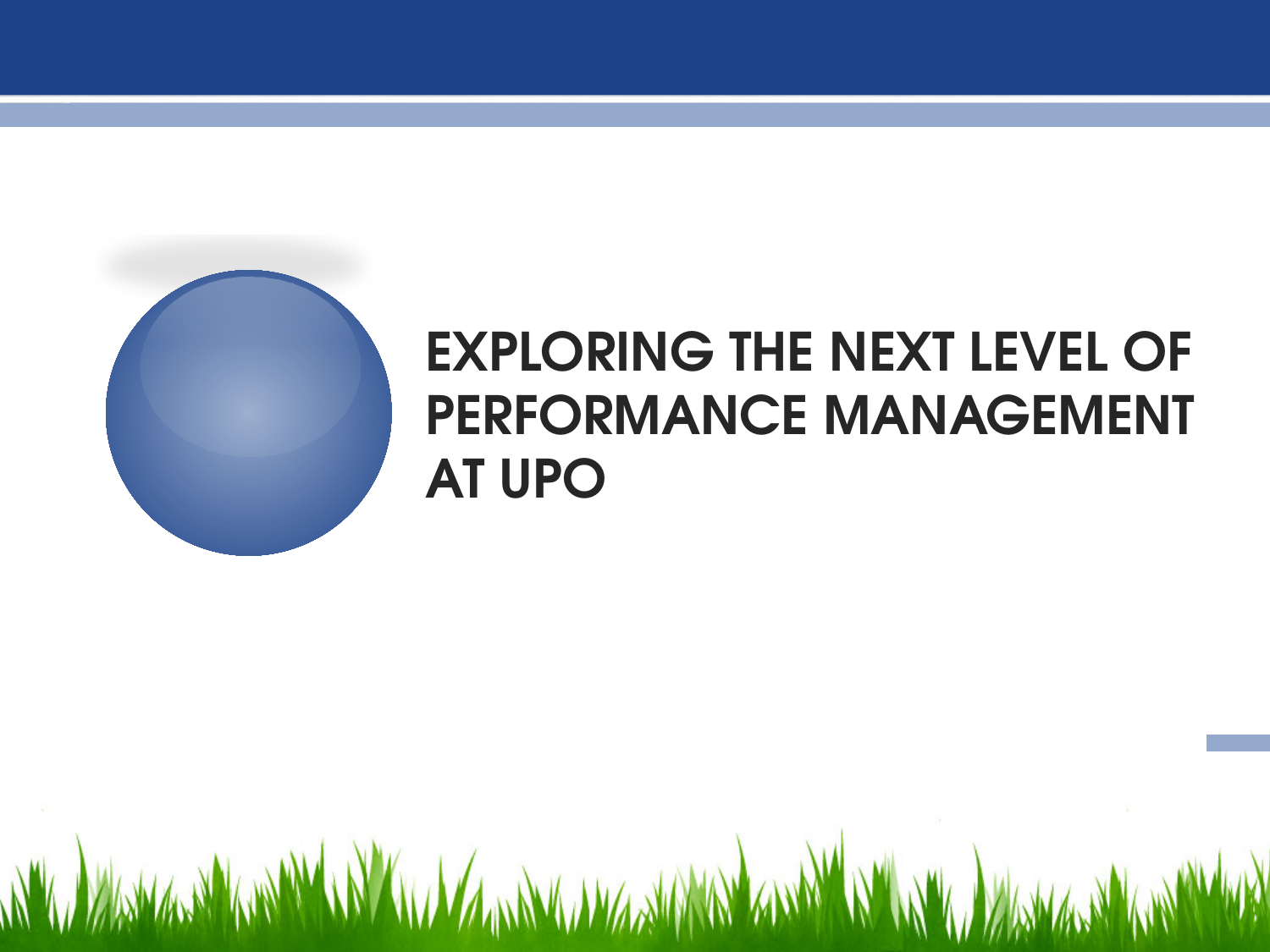

# Exploring the Next Level of Performance Management at UPO